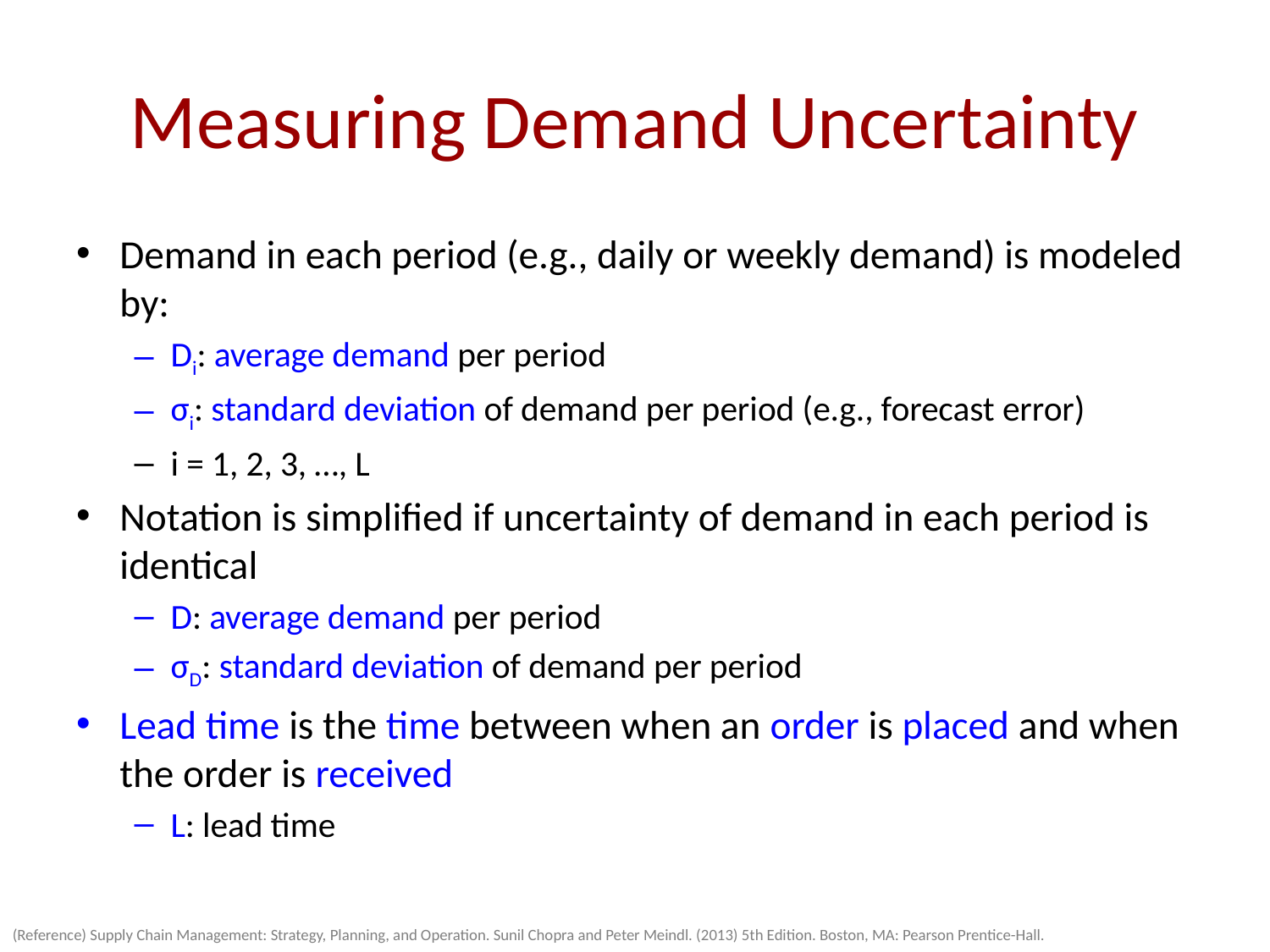

# Measuring Demand Uncertainty
Demand in each period (e.g., daily or weekly demand) is modeled by:
Di: average demand per period
σi: standard deviation of demand per period (e.g., forecast error)
i = 1, 2, 3, …, L
Notation is simplified if uncertainty of demand in each period is identical
D: average demand per period
σD: standard deviation of demand per period
Lead time is the time between when an order is placed and when the order is received
L: lead time
(Reference) Supply Chain Management: Strategy, Planning, and Operation. Sunil Chopra and Peter Meindl. (2013) 5th Edition. Boston, MA: Pearson Prentice-Hall.